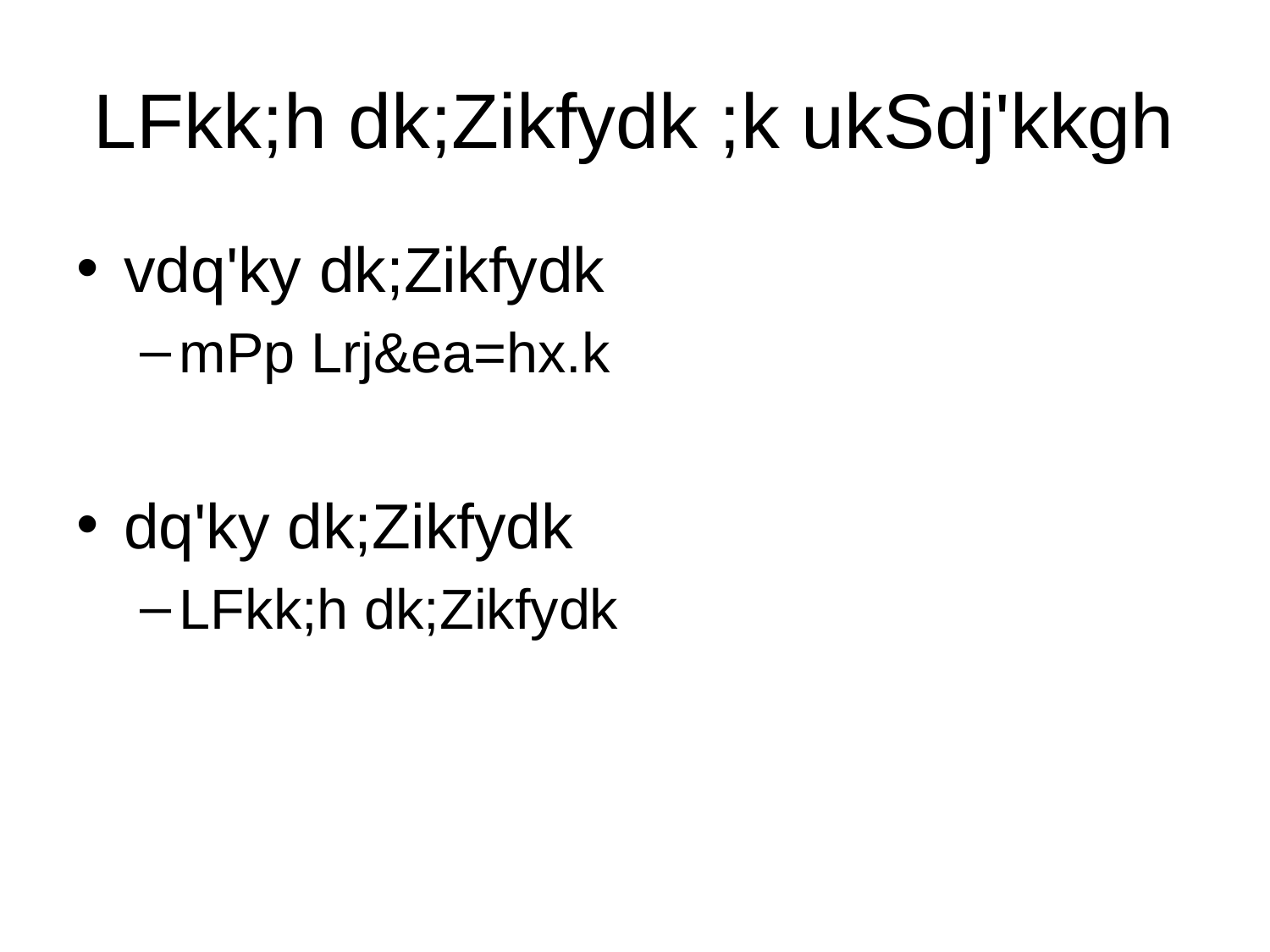

# LFkk;h dk;Zikfydk ;k ukSdj'kkgh
vdq'ky dk;Zikfydk
mPp Lrj&ea=hx.k

dq'ky dk;Zikfydk
LFkk;h dk;Zikfydk